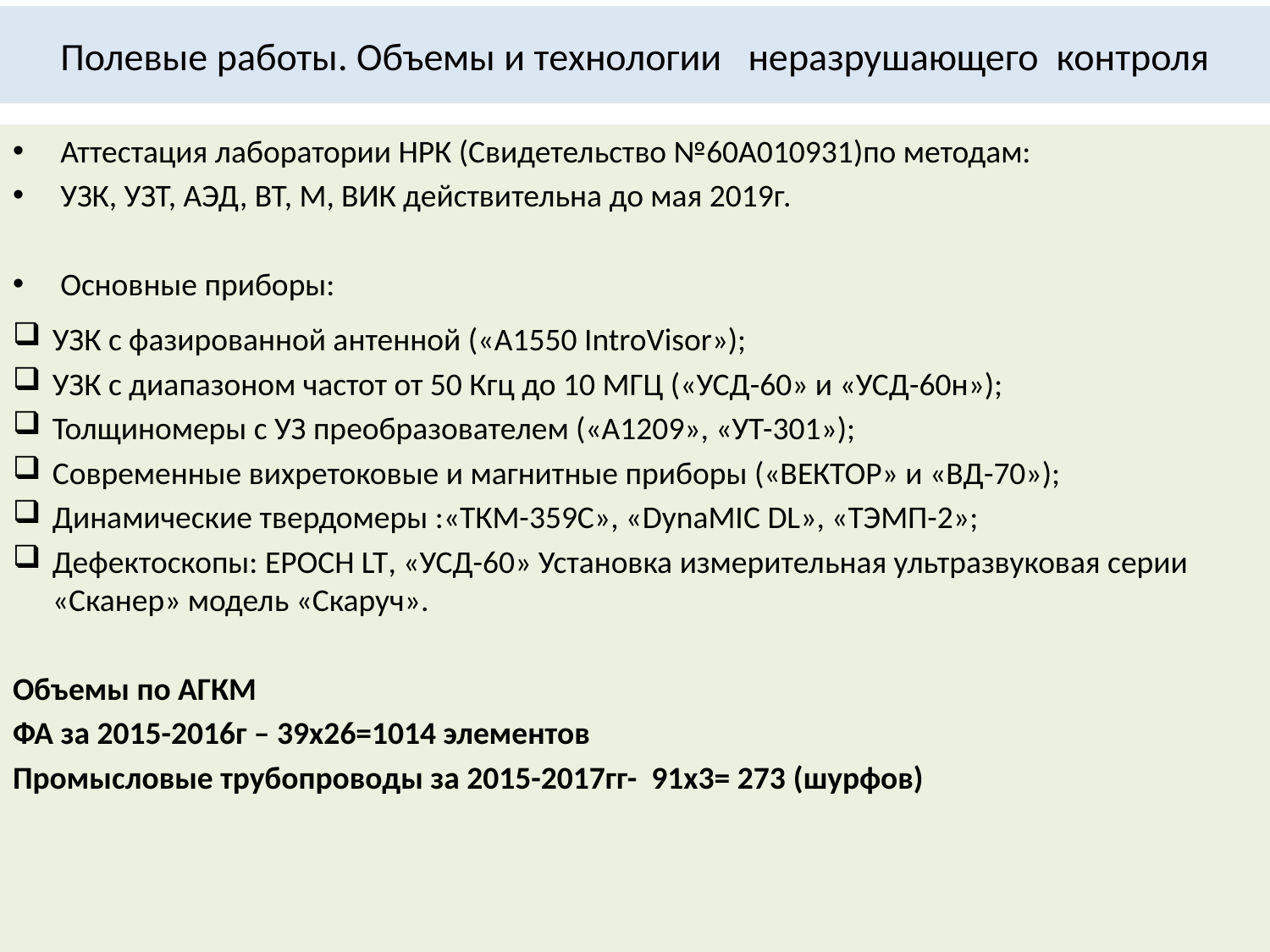

# Полевые работы. Объемы и технологии   неразрушающего  контроля
Аттестация лаборатории НРК (Свидетельство №60А010931)по методам:
УЗК, УЗТ, АЭД, ВТ, М, ВИК действительна до мая 2019г.

Основные приборы:
УЗК с фазированной антенной («A1550 IntroVisor»);
УЗК с диапазоном частот от 50 Кгц до 10 МГЦ («УСД-60» и «УСД-60н»);
Толщиномеры с УЗ преобразователем («А1209», «УТ-301»);
Современные вихретоковые и магнитные приборы («ВЕКТОР» и «ВД-70»);
Динамические твердомеры :«ТКМ-359С», «DynaMIC DL», «ТЭМП-2»;
Дефектоскопы: EPOCH LT, «УСД-60» Установка измерительная ультразвуковая серии «Сканер» модель «Скаруч».

Объемы по АГКМ
ФА за 2015-2016г – 39х26=1014 элементов
Промысловые трубопроводы за 2015-2017гг-  91х3= 273 (шурфов)